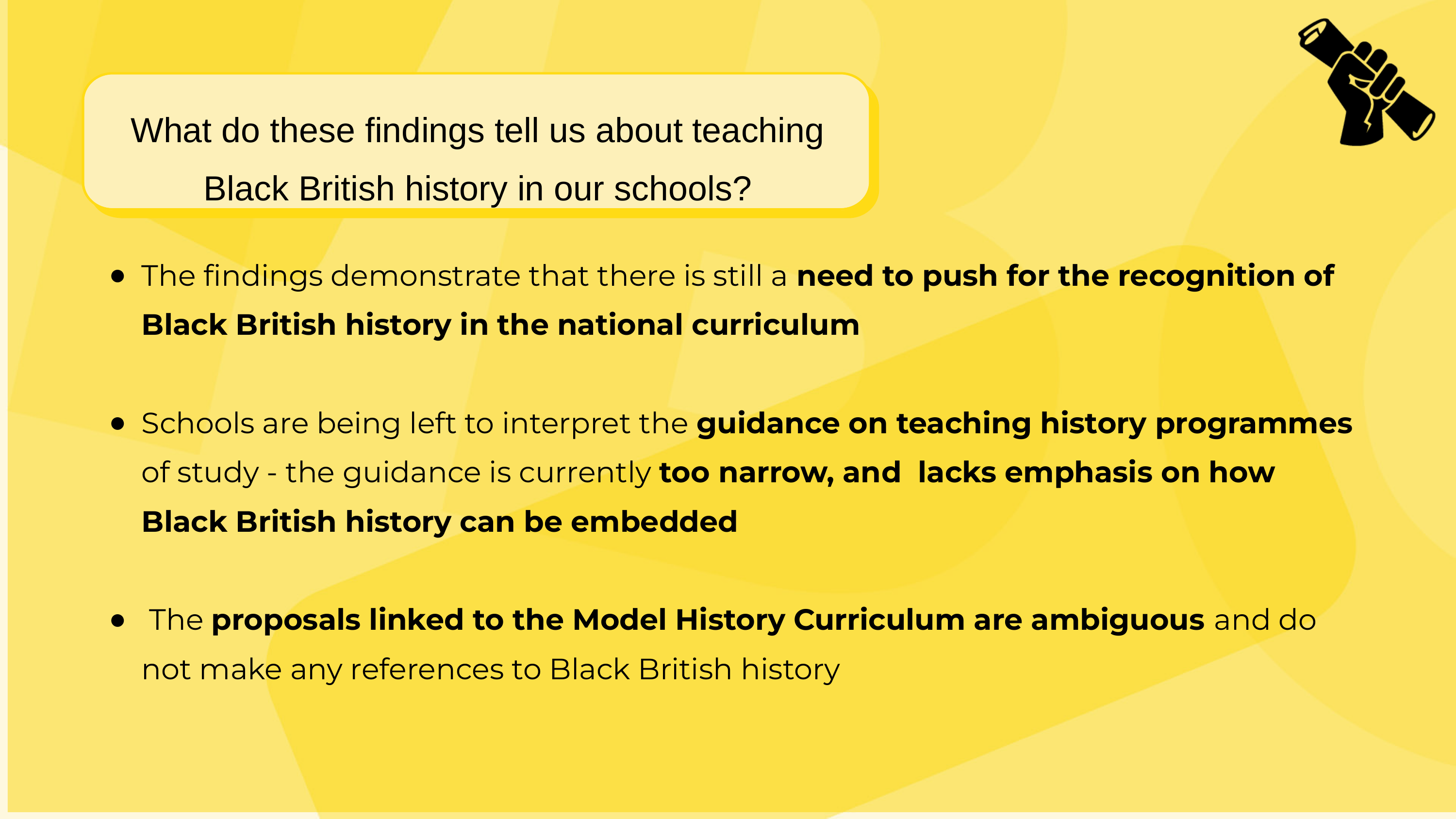

What do these findings tell us about teaching Black British history in our schools?

The findings demonstrate that there is still a need to push for the recognition of Black British history in the national curriculum

Schools are being left to interpret the guidance on teaching history programmes of study - the guidance is currently too narrow, and  lacks emphasis on how Black British history can be embedded

 The proposals linked to the Model History Curriculum are ambiguous and do not make any references to Black British history